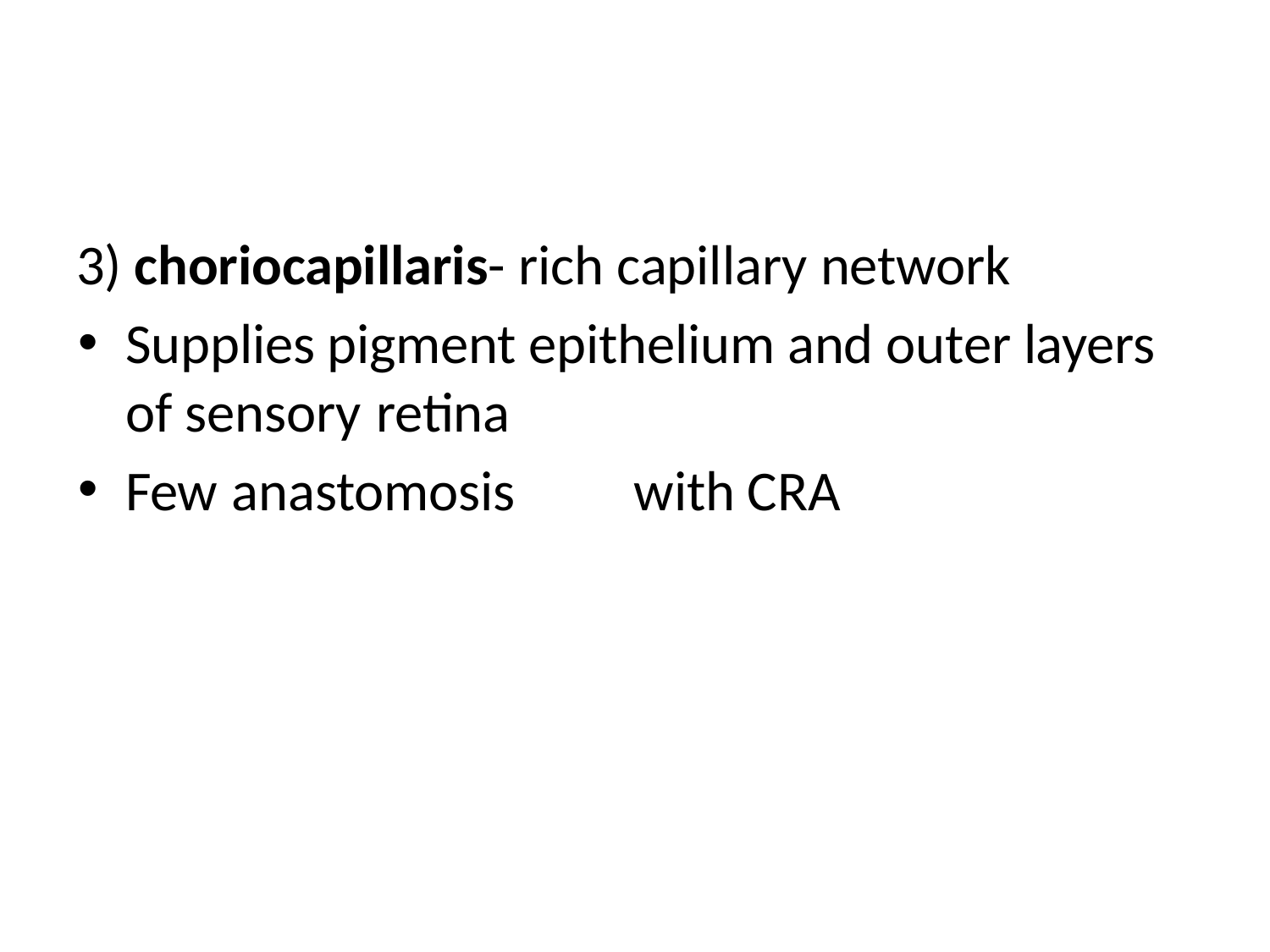

#
3) choriocapillaris- rich capillary network
Supplies pigment epithelium and outer layers of sensory retina
Few anastomosis	with CRA